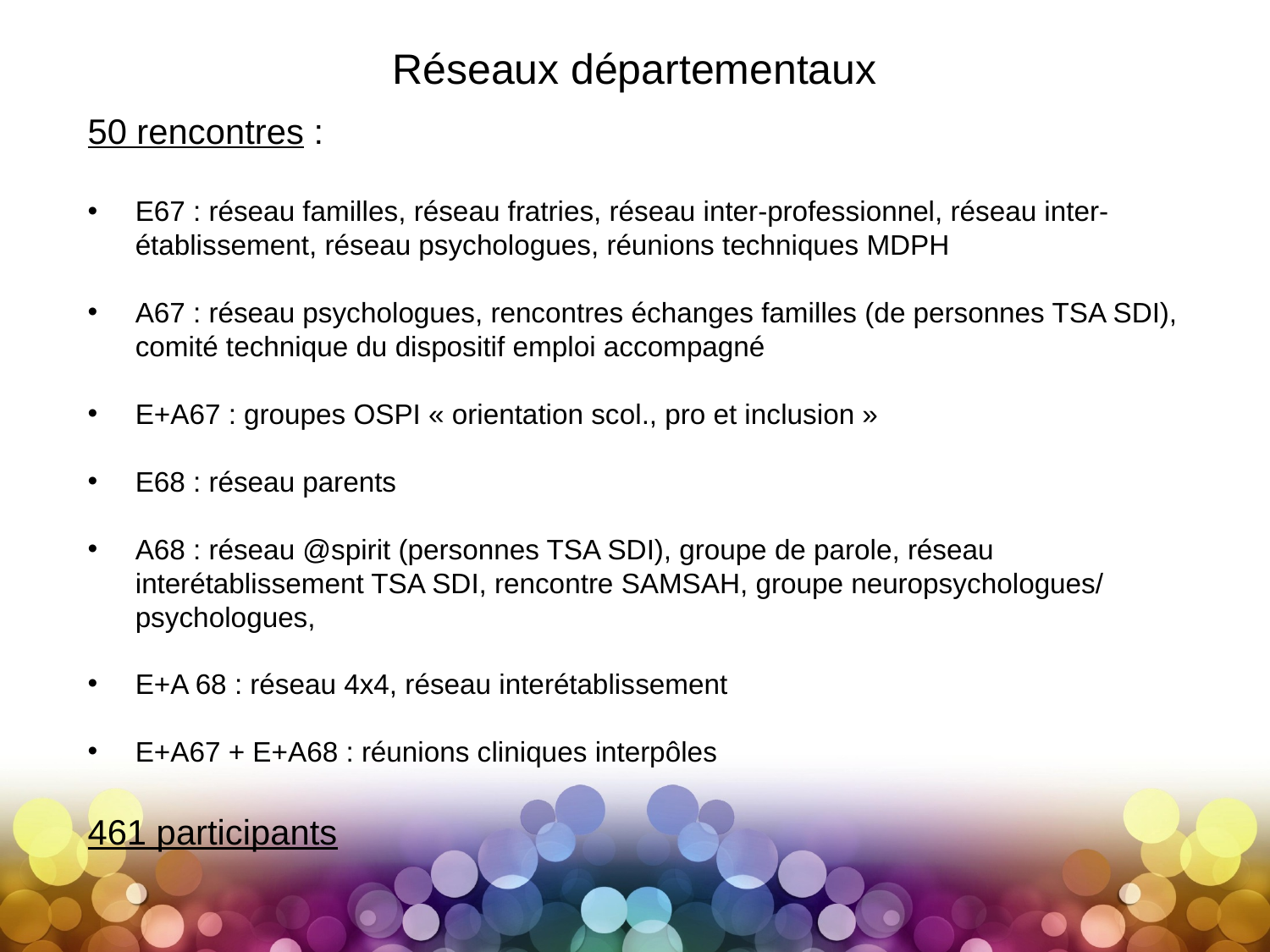

|  |
| --- |
|  |
| --- |
# Réseaux départementaux
50 rencontres :

E67 : réseau familles, réseau fratries, réseau inter-professionnel, réseau inter-établissement, réseau psychologues, réunions techniques MDPH

A67 : réseau psychologues, rencontres échanges familles (de personnes TSA SDI), comité technique du dispositif emploi accompagné

E+A67 : groupes OSPI « orientation scol., pro et inclusion »

E68 : réseau parents

A68 : réseau @spirit (personnes TSA SDI), groupe de parole, réseau interétablissement TSA SDI, rencontre SAMSAH, groupe neuropsychologues/ psychologues,

E+A 68 : réseau 4x4, réseau interétablissement

E+A67 + E+A68 : réunions cliniques interpôles

461 participants